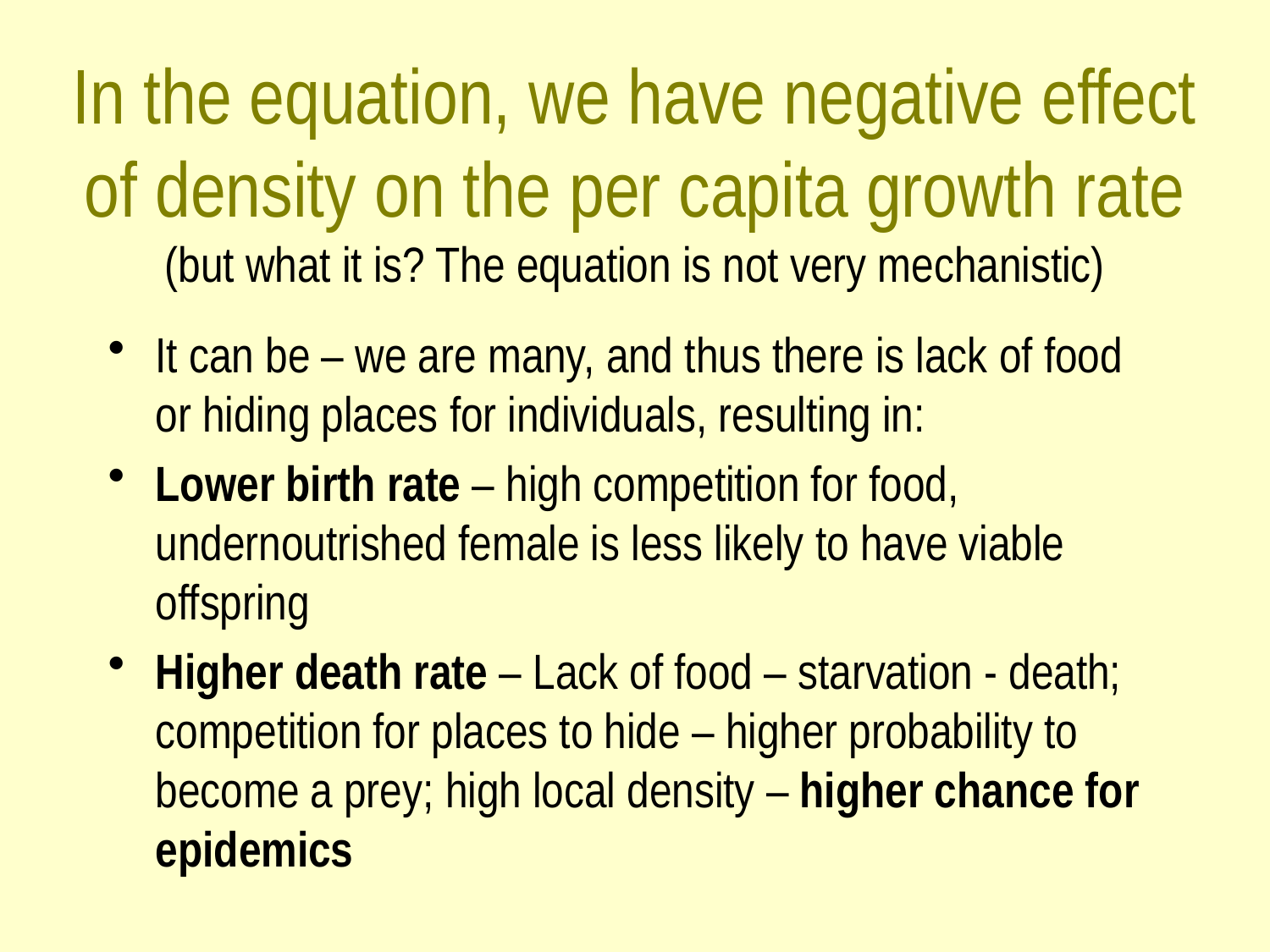

# In the equation, we have negative effect of density on the per capita growth rate (but what it is? The equation is not very mechanistic)
It can be – we are many, and thus there is lack of food or hiding places for individuals, resulting in:
Lower birth rate – high competition for food, undernoutrished female is less likely to have viable offspring
Higher death rate – Lack of food – starvation - death; competition for places to hide – higher probability to become a prey; high local density – higher chance for epidemics